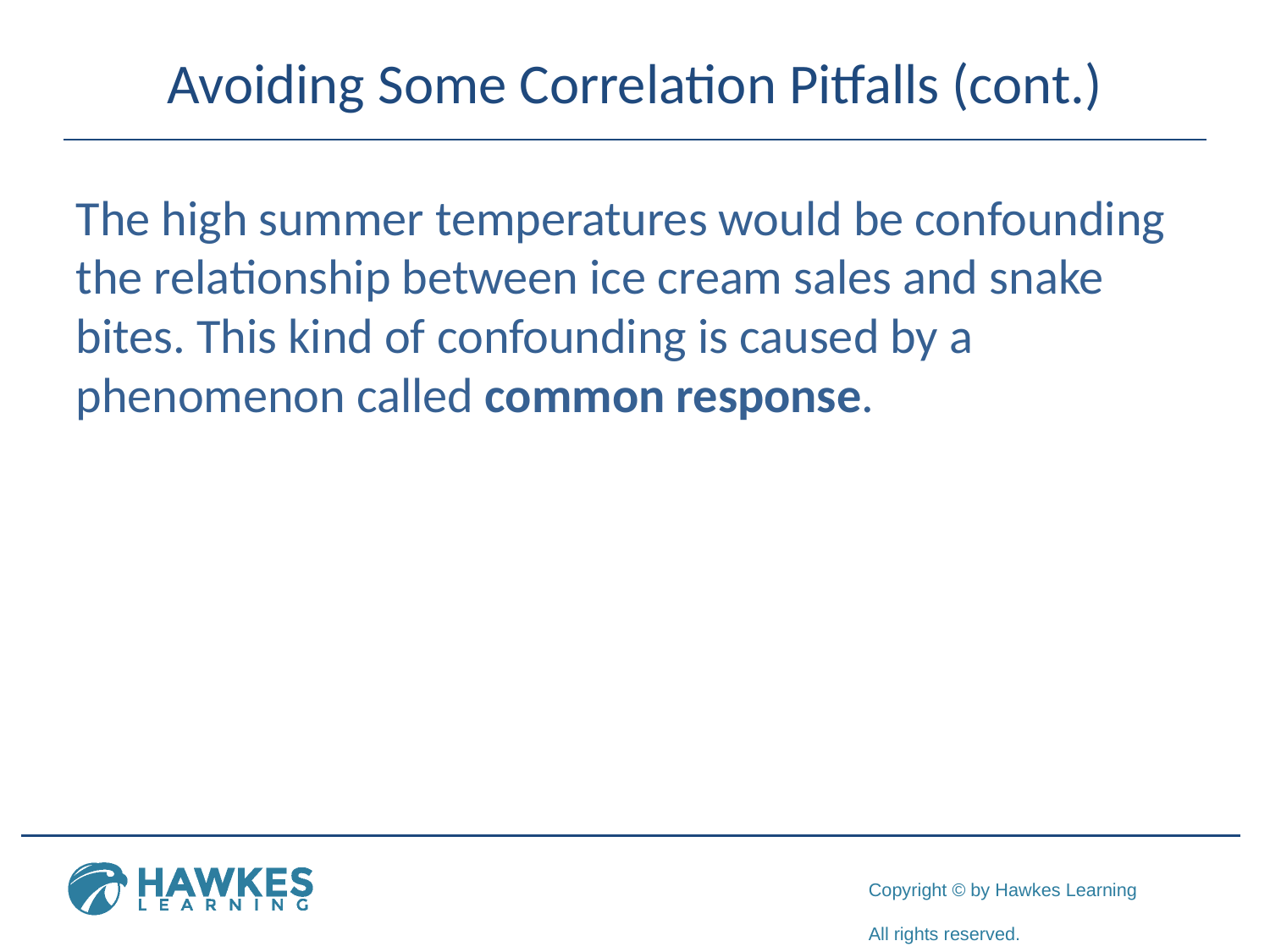

# Avoiding Some Correlation Pitfalls (cont.)
The high summer temperatures would be confounding the relationship between ice cream sales and snake bites. This kind of confounding is caused by a phenomenon called common response.